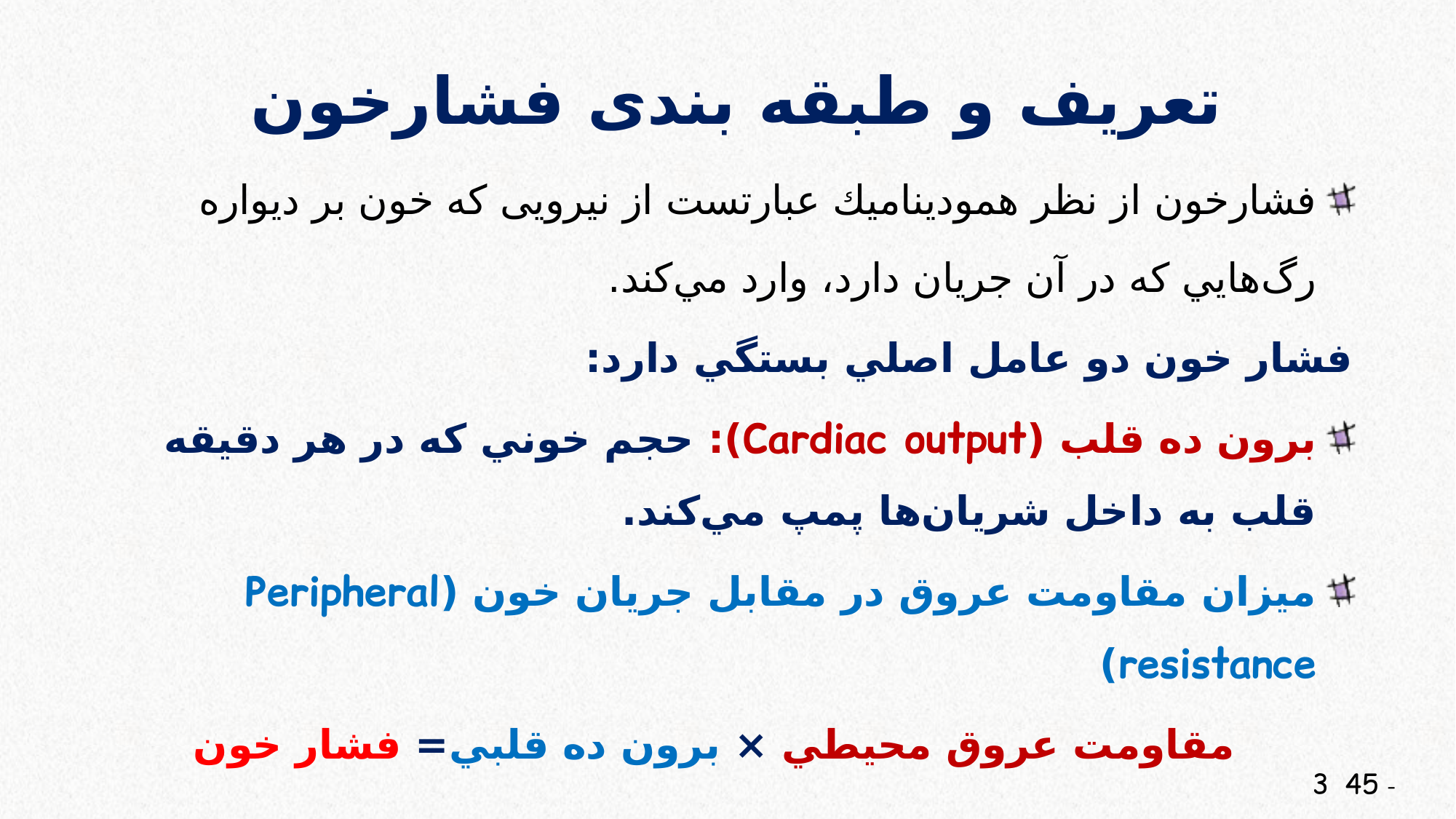

# تعریف و طبقه بندی فشارخون
فشارخون از نظر هموديناميك عبارتست از نيرويی كه خون بر ديواره رگ‌هايي كه در آن جريان دارد، وارد مي‌كند.
فشار خون دو عامل اصلي بستگي دارد:
برون ده قلب (Cardiac output): حجم خوني كه در هر دقيقه قلب به داخل شريان‌ها پمپ مي‌كند.
ميزان مقاومت عروق در مقابل جريان خون (Peripheral resistance)
مقاومت عروق محيطي × برون ده قلبي= فشار خون

3  45 -